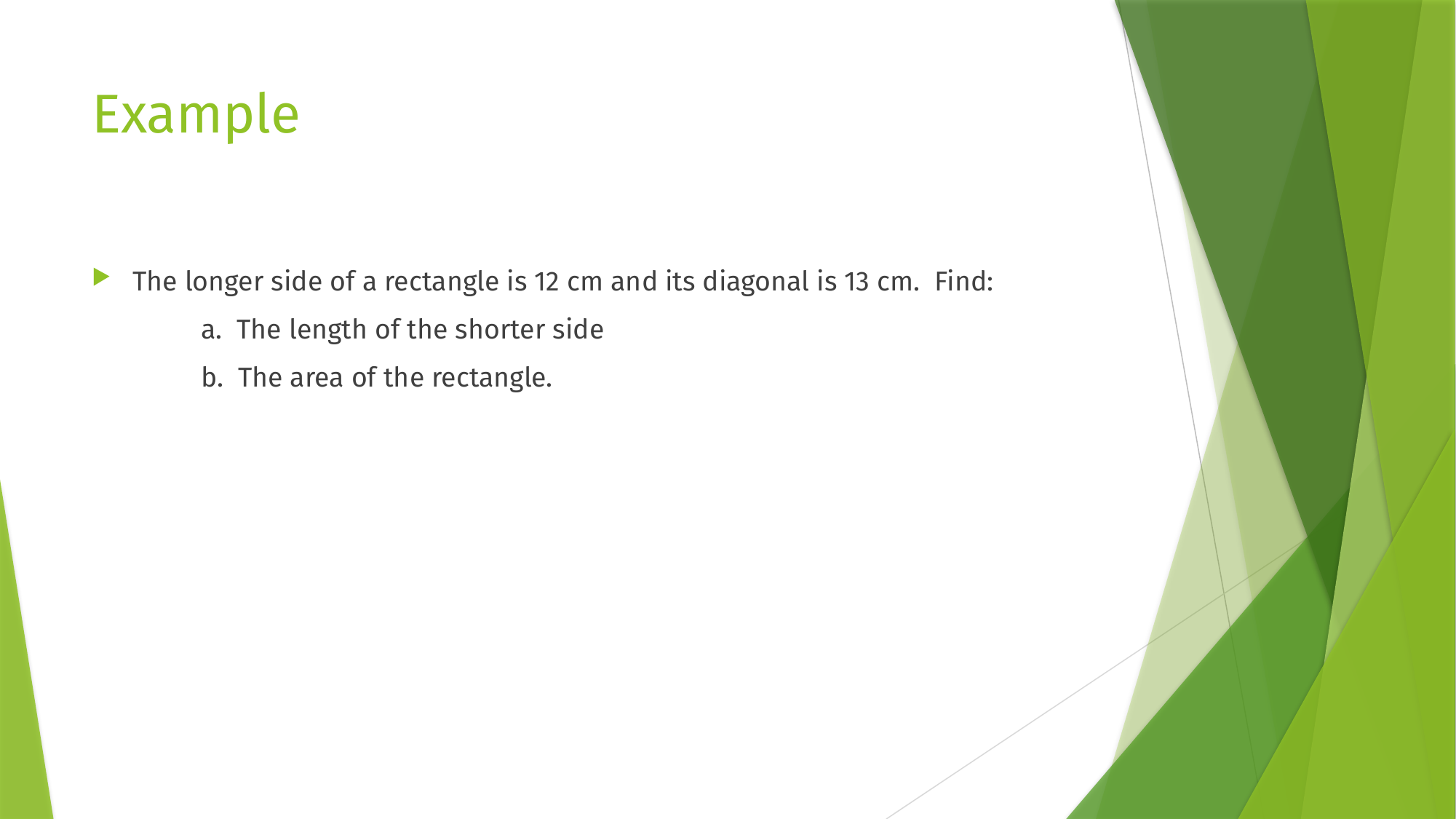

# Example
The longer side of a rectangle is 12 cm and its diagonal is 13 cm.  Find:
	a.  The length of the shorter side
	b.  The area of the rectangle.